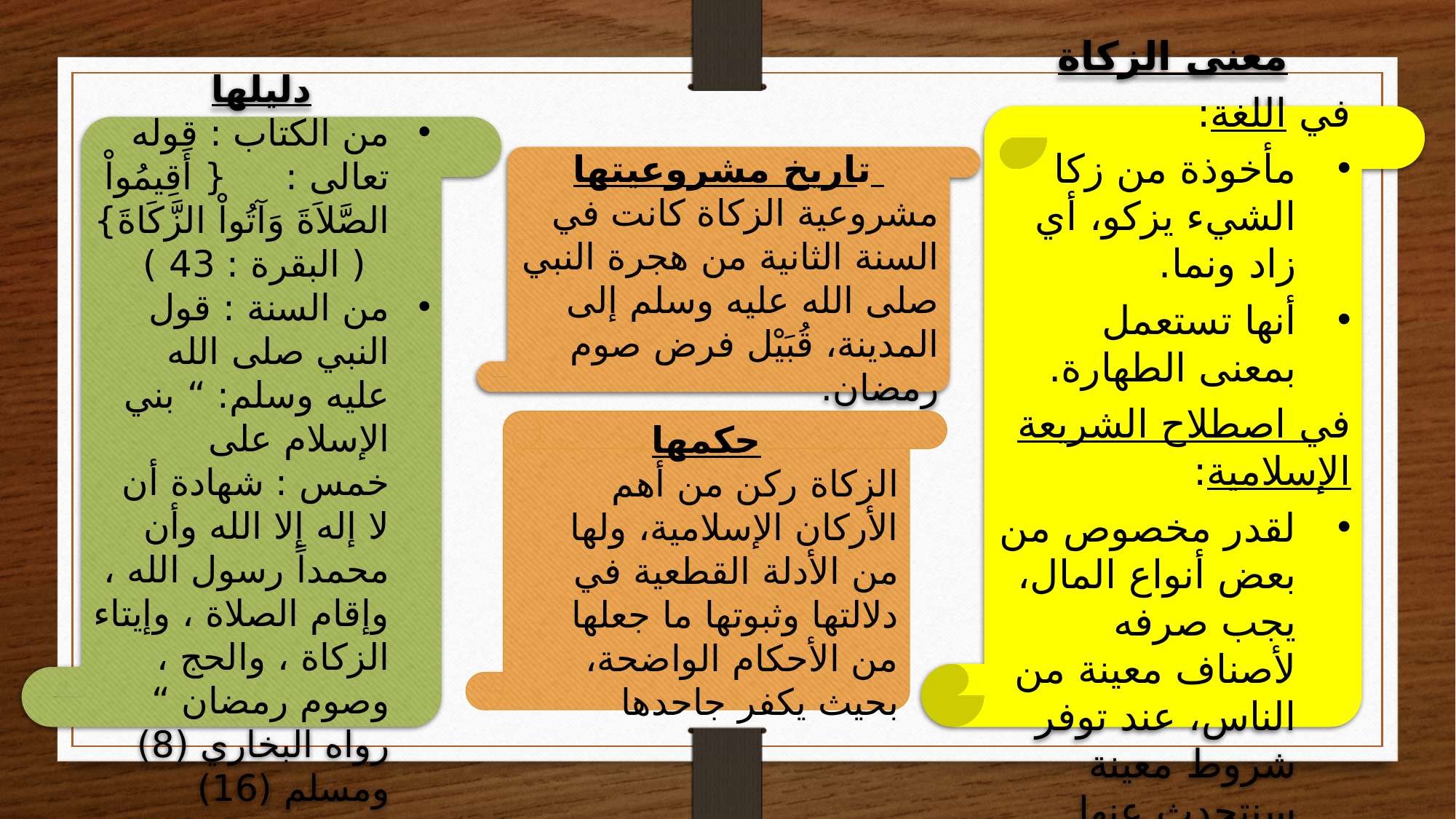

معنى الزكاة
في اللغة:
مأخوذة من زكا الشيء يزكو، أي زاد ونما.
أنها تستعمل بمعنى الطهارة.
في اصطلاح الشريعة الإسلامية:
لقدر مخصوص من بعض أنواع المال، يجب صرفه لأصناف معينة من الناس، عند توفر شروط معينة سنتحدث عنها.
 دليلها
من الكتاب : قوله تعالى :     { أَقِيمُواْ الصَّلاَةَ وَآتُواْ الزَّكَاةَ}   ( البقرة : 43 )
من السنة : قول النبي صلى الله عليه وسلم: “ بني الإسلام على خمس : شهادة أن لا إله إلا الله وأن محمداً رسول الله ، وإقام الصلاة ، وإيتاء الزكاة ، والحج ، وصوم رمضان “ رواه البخاري (8) ومسلم (16)
تاريخ مشروعيتها
مشروعية الزكاة كانت في السنة الثانية من هجرة النبي صلى الله عليه وسلم إلى المدينة، قُبَيْل فرض صوم رمضان.
حكمها
الزكاة ركن من أهم الأركان الإسلامية، ولها من الأدلة القطعية في دلالتها وثبوتها ما جعلها من الأحكام الواضحة، بحيث يكفر جاحدها